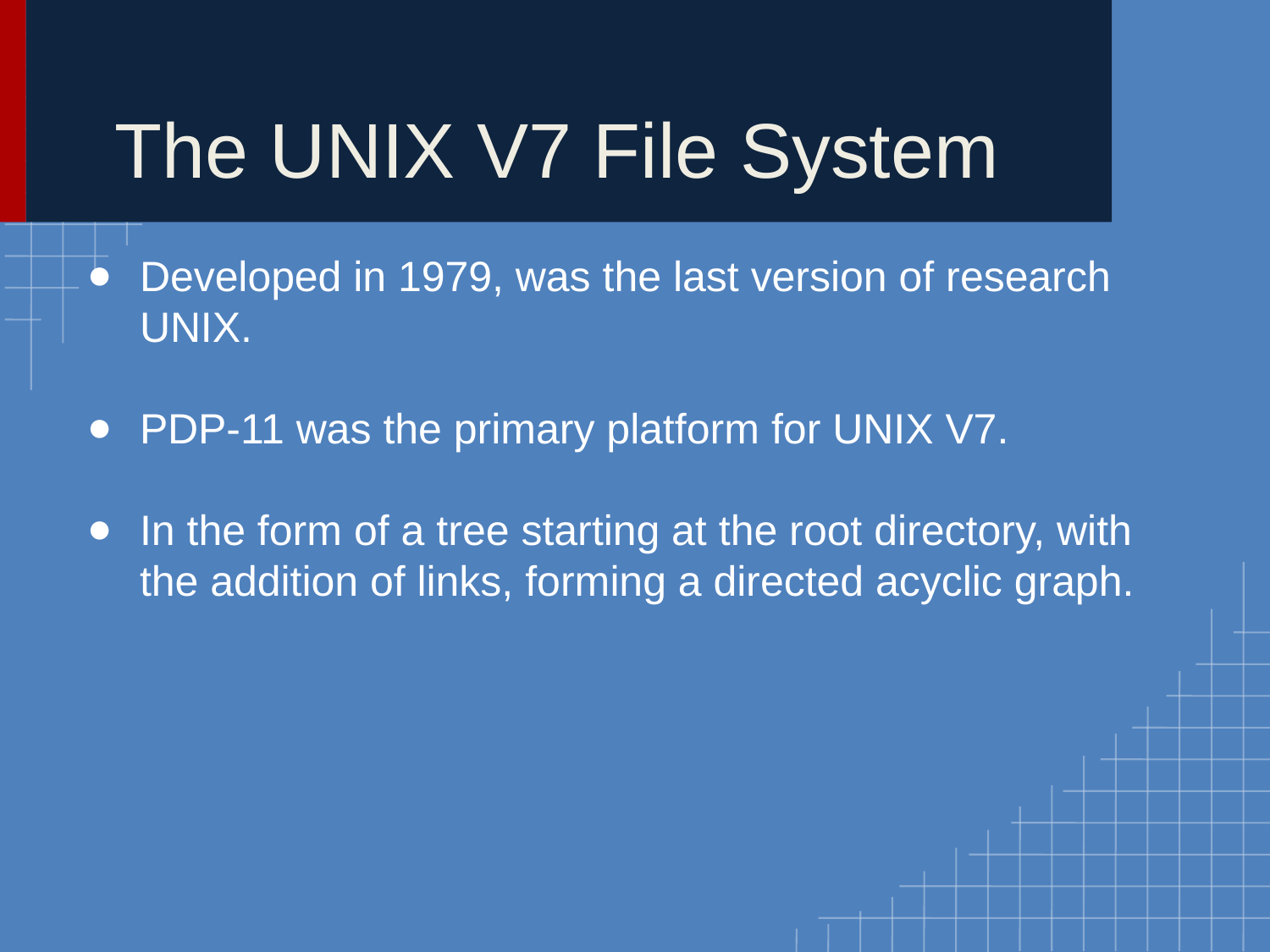

# The UNIX V7 File System
Developed in 1979, was the last version of research UNIX.

PDP-11 was the primary platform for UNIX V7.

In the form of a tree starting at the root directory, with the addition of links, forming a directed acyclic graph.